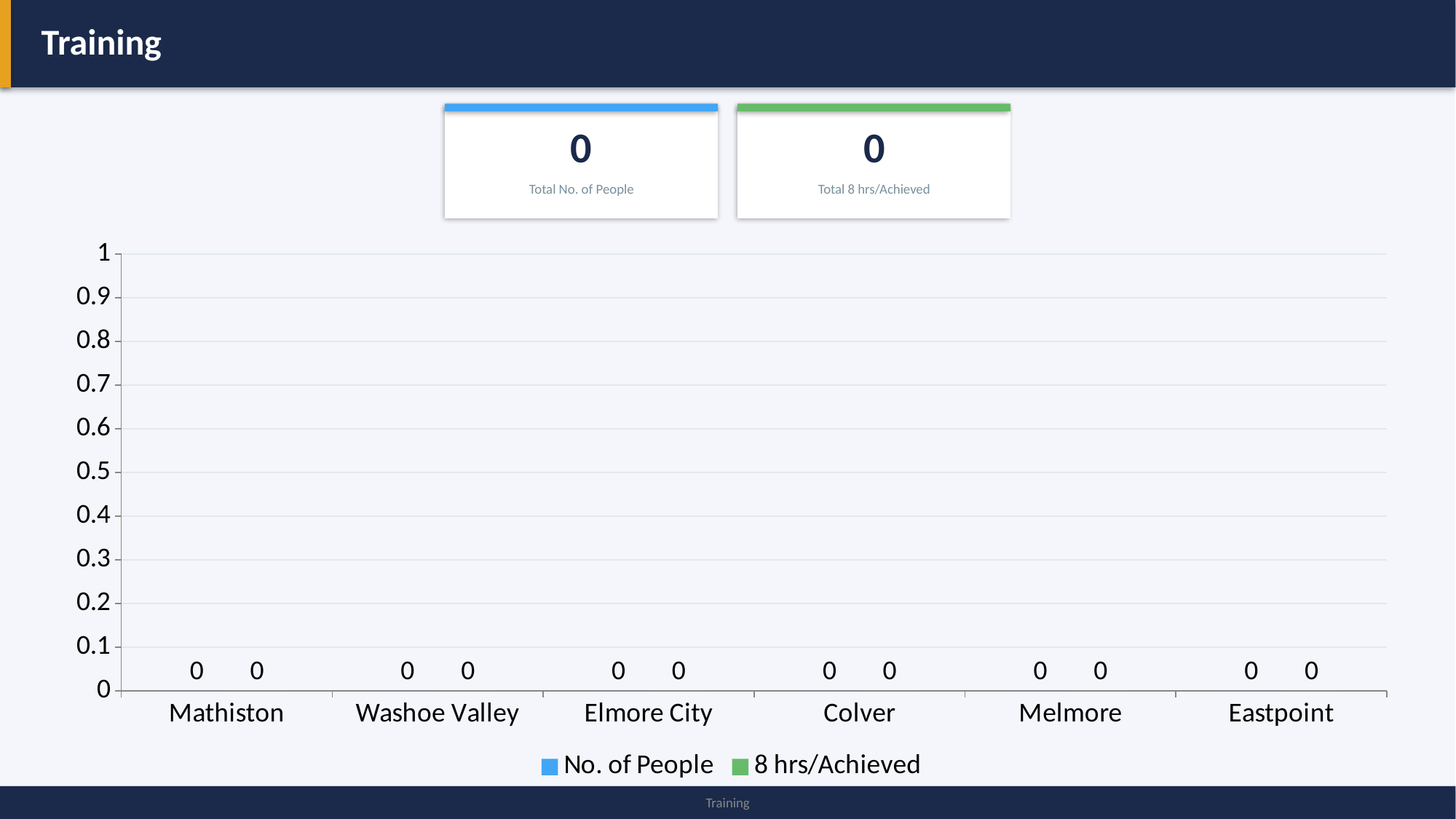

Training

0
0
Total No. of People
Total 8 hrs/Achieved

### Chart

| Category | No. of People | 8 hrs/Achieved |
|---|---|---|
| Mathiston | 0.0 | 0.0 |
| Washoe Valley | 0.0 | 0.0 |
| Elmore City | 0.0 | 0.0 |
| Colver | 0.0 | 0.0 |
| Melmore | 0.0 | 0.0 |
| Eastpoint | 0.0 | 0.0 |
Training